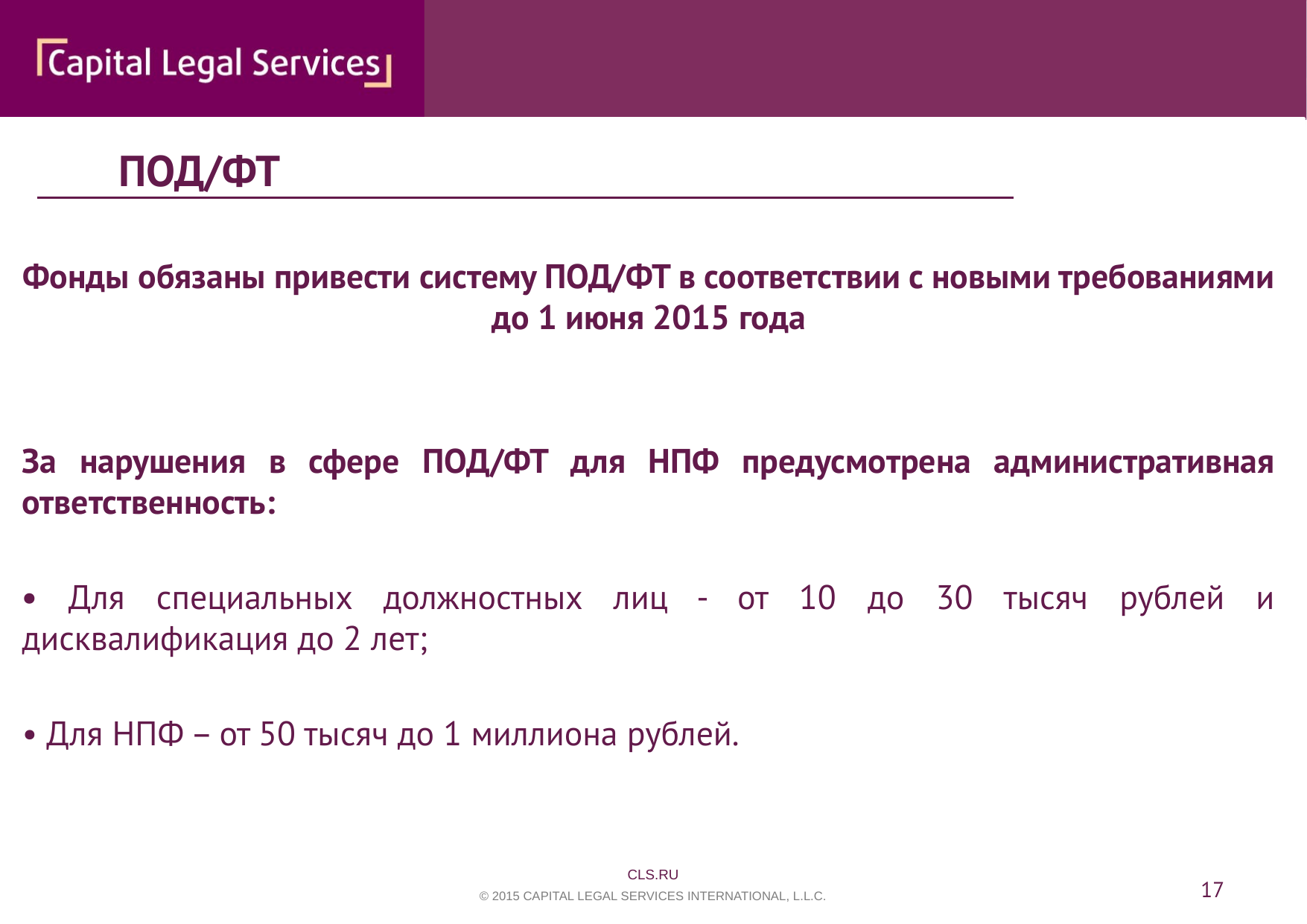

ПОД/ФТ

Фонды обязаны привести систему ПОД/ФТ в соответствии с новыми требованиями до 1 июня 2015 года

За нарушения в сфере ПОД/ФТ для НПФ предусмотрена административная ответственность:

• Для специальных должностных лиц - от 10 до 30 тысяч рублей и дисквалификация до 2 лет;

• Для НПФ – от 50 тысяч до 1 миллиона рублей.